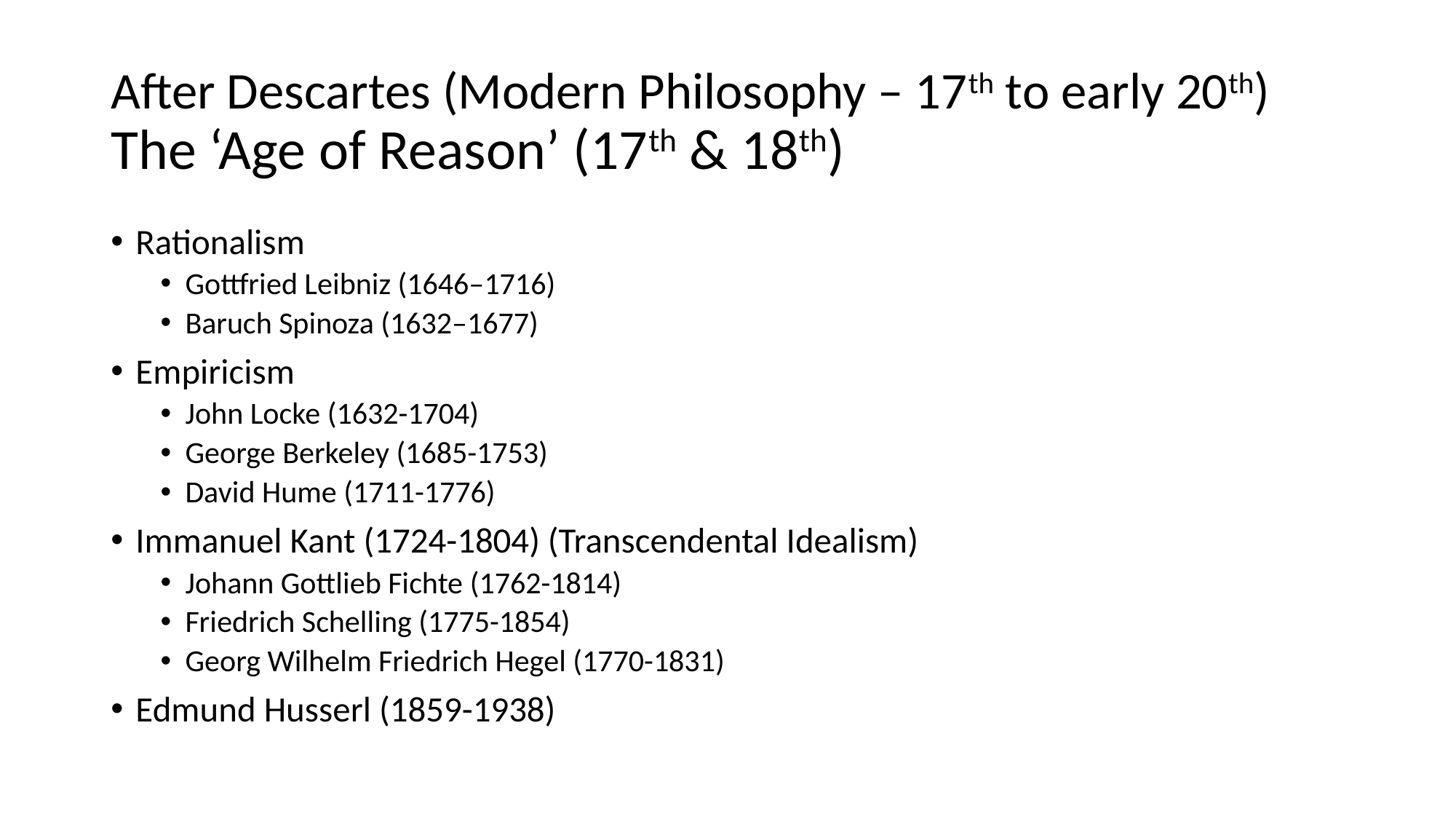

# After Descartes (Modern Philosophy – 17th to early 20th) The ‘Age of Reason’ (17th & 18th)
Rationalism
Gottfried Leibniz (1646–1716)
Baruch Spinoza (1632–1677)
Empiricism
John Locke (1632-1704)
George Berkeley (1685-1753)
David Hume (1711-1776)
Immanuel Kant (1724-1804) (Transcendental Idealism)
Johann Gottlieb Fichte (1762-1814)
Friedrich Schelling (1775-1854)
Georg Wilhelm Friedrich Hegel (1770-1831)
Edmund Husserl (1859-1938)